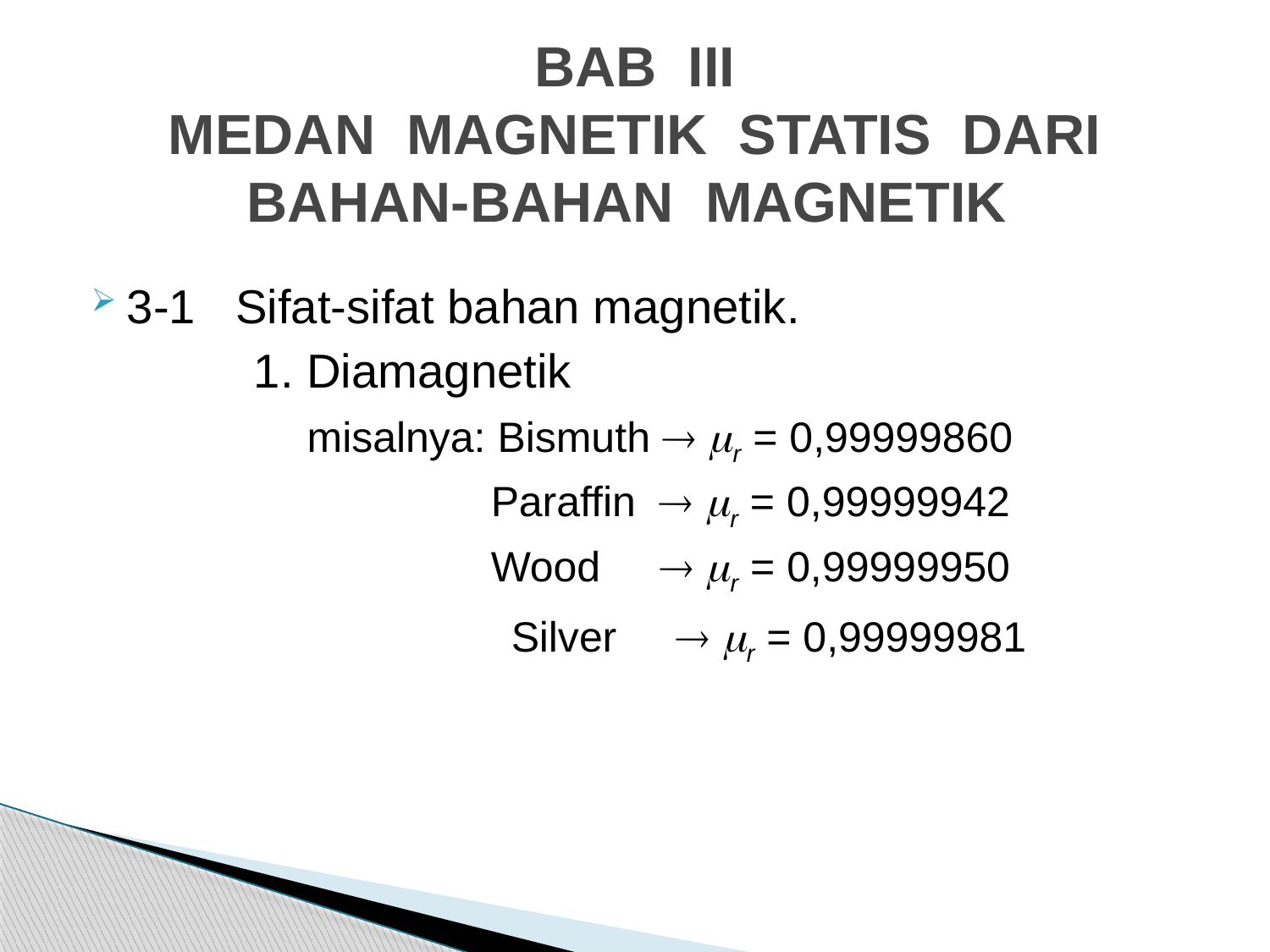

# BAB  III MEDAN  MAGNETIK  STATIS  DARI BAHAN-BAHAN  MAGNETIK

3-1   Sifat-sifat bahan magnetik.
		1. Diamagnetik
		    misalnya: Bismuth → μr = 0,99999860
		                    Paraffin  → μr = 0,99999942
	  	                    Wood     → μr = 0,99999950
			           Silver     → μr = 0,99999981